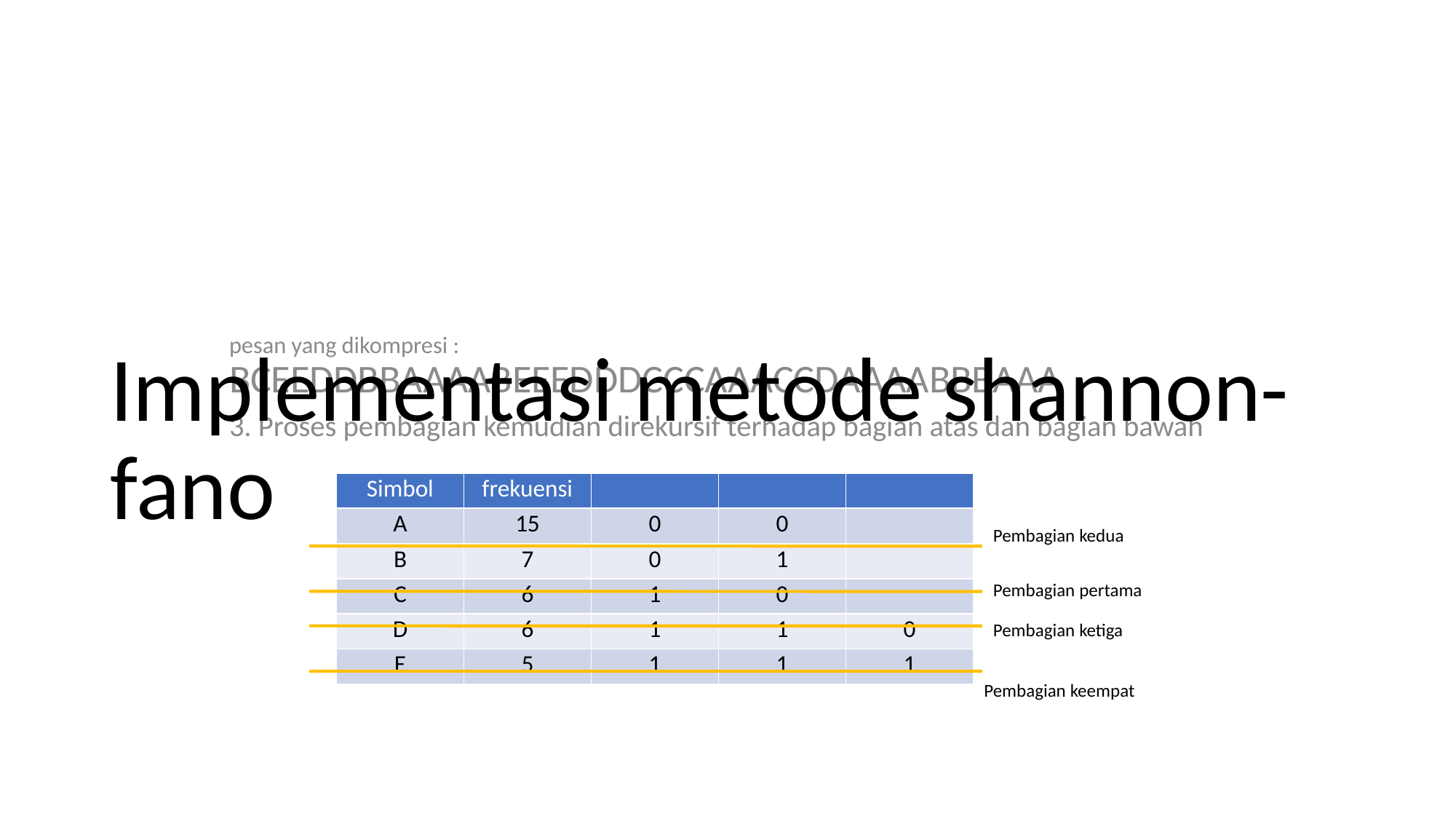

# Implementasi metode shannon-fano
pesan yang dikompresi : BCEEDDBBAAAABEEEDDDCCCAAACCDAAAABBBAAA
3. Proses pembagian kemudian direkursif terhadap bagian atas dan bagian bawah

| Simbol | frekuensi |  |  |  |
| --- | --- | --- | --- | --- |
| A | 15 | 0 | 0 |  |
| B | 7 | 0 | 1 |  |
| C | 6 | 1 | 0 |  |
| D | 6 | 1 | 1 | 0 |
| E | 5 | 1 | 1 | 1 |
Pembagian kedua
Pembagian pertama
Pembagian ketiga
Pembagian keempat